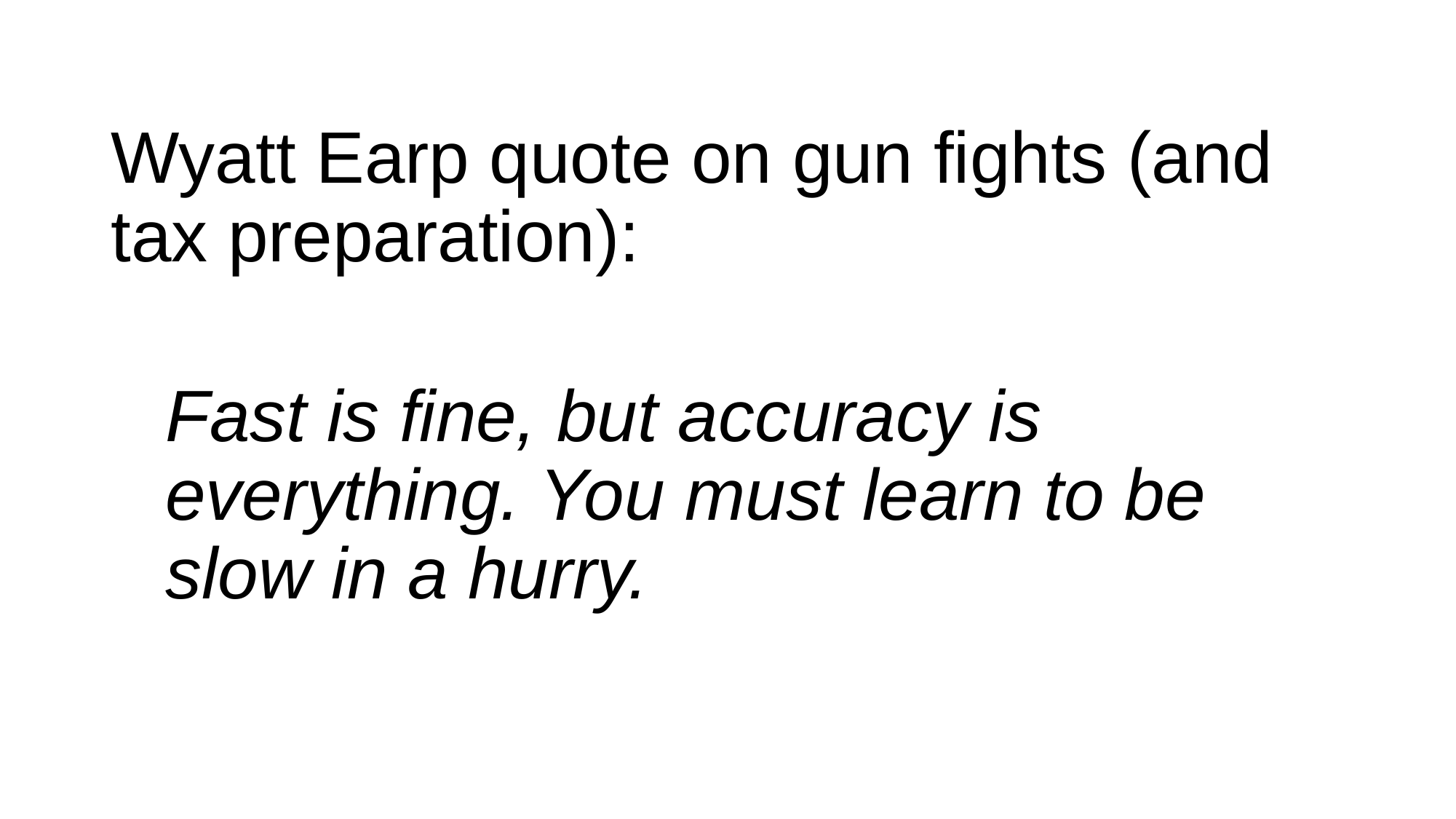

Wyatt Earp quote on gun fights (and tax preparation):

Fast is fine, but accuracy is everything. You must learn to be slow in a hurry.